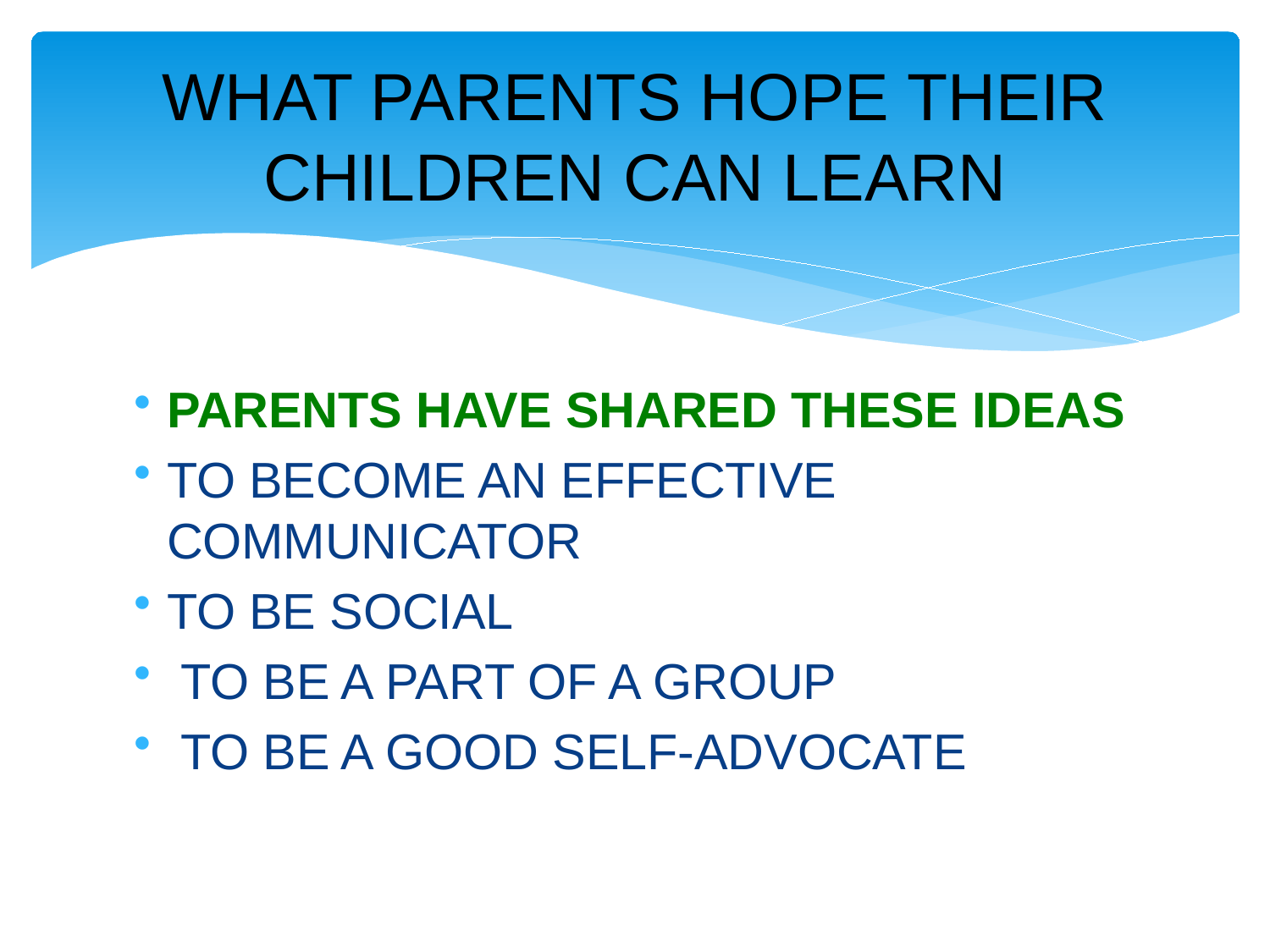

# WHAT PARENTS HOPE THEIR CHILDREN CAN LEARN
PARENTS HAVE SHARED THESE IDEAS
TO BECOME AN EFFECTIVE COMMUNICATOR
TO BE SOCIAL
 TO BE A PART OF A GROUP
 TO BE A GOOD SELF-ADVOCATE